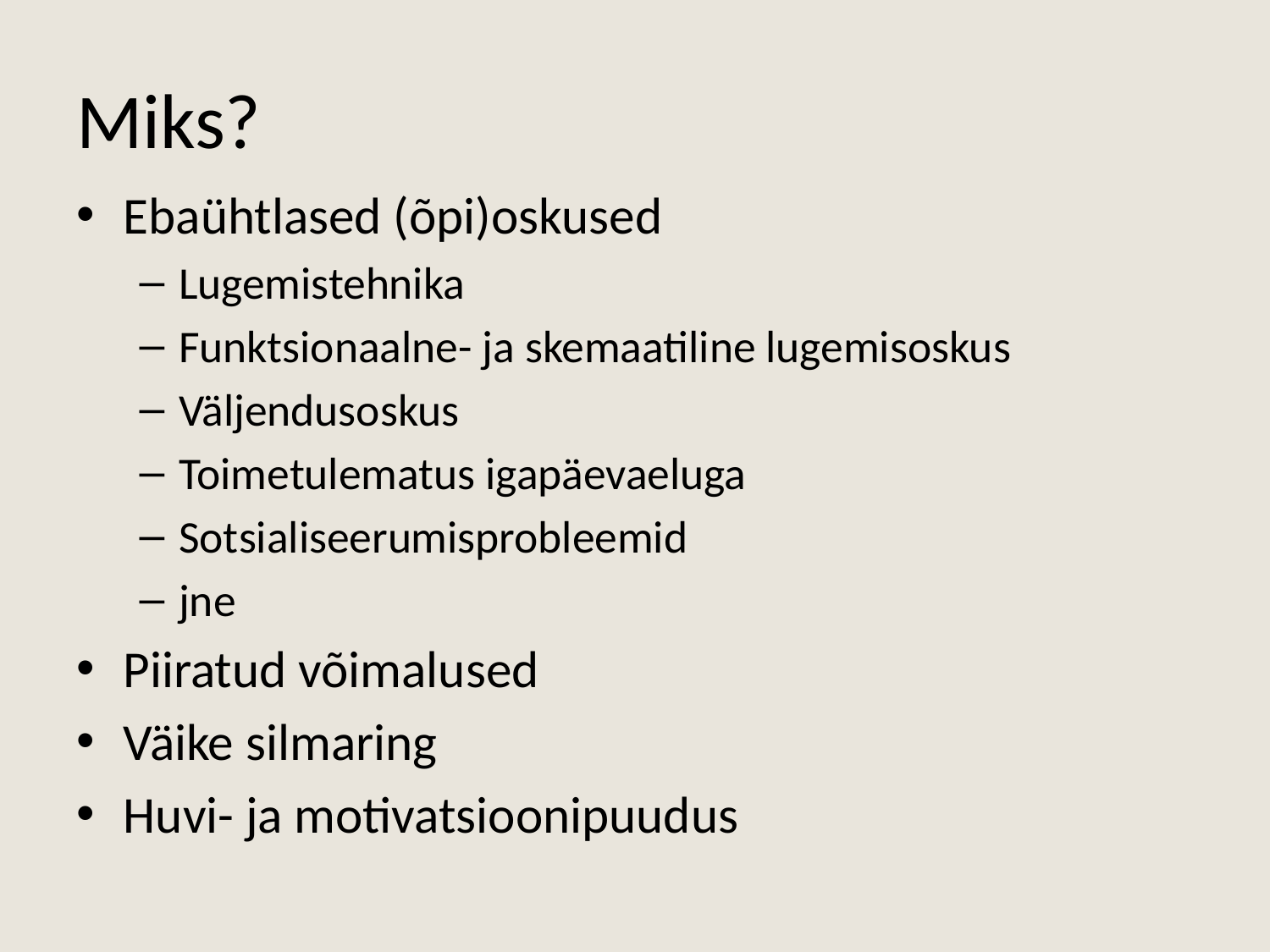

# Miks?
Ebaühtlased (õpi)oskused
Lugemistehnika
Funktsionaalne- ja skemaatiline lugemisoskus
Väljendusoskus
Toimetulematus igapäevaeluga
Sotsialiseerumisprobleemid
jne
Piiratud võimalused
Väike silmaring
Huvi- ja motivatsioonipuudus